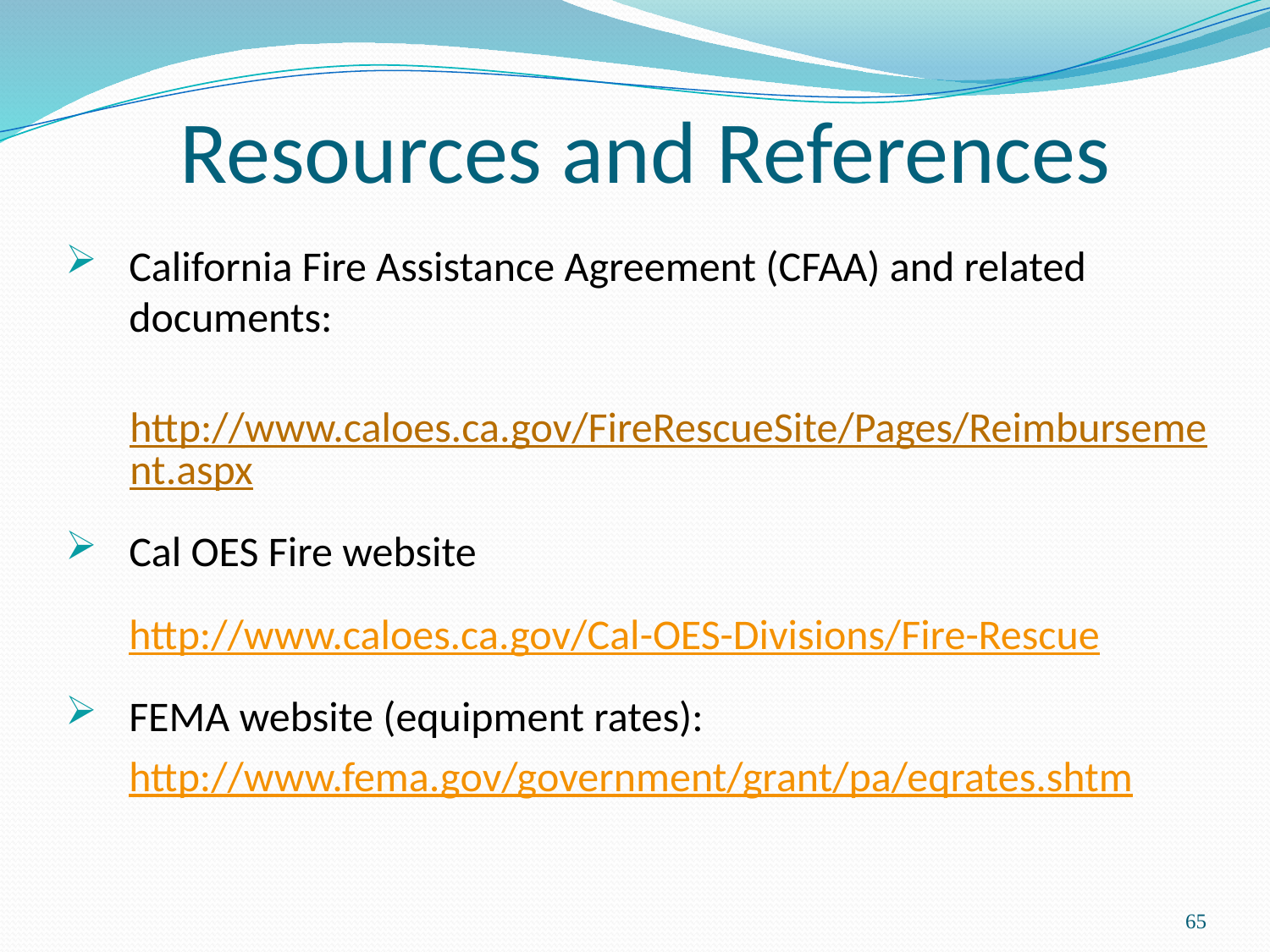

# Resources and References
California Fire Assistance Agreement (CFAA) and related documents:
	http://www.caloes.ca.gov/FireRescueSite/Pages/Reimbursement.aspx
Cal OES Fire website
http://www.caloes.ca.gov/Cal-OES-Divisions/Fire-Rescue
FEMA website (equipment rates):
http://www.fema.gov/government/grant/pa/eqrates.shtm
65